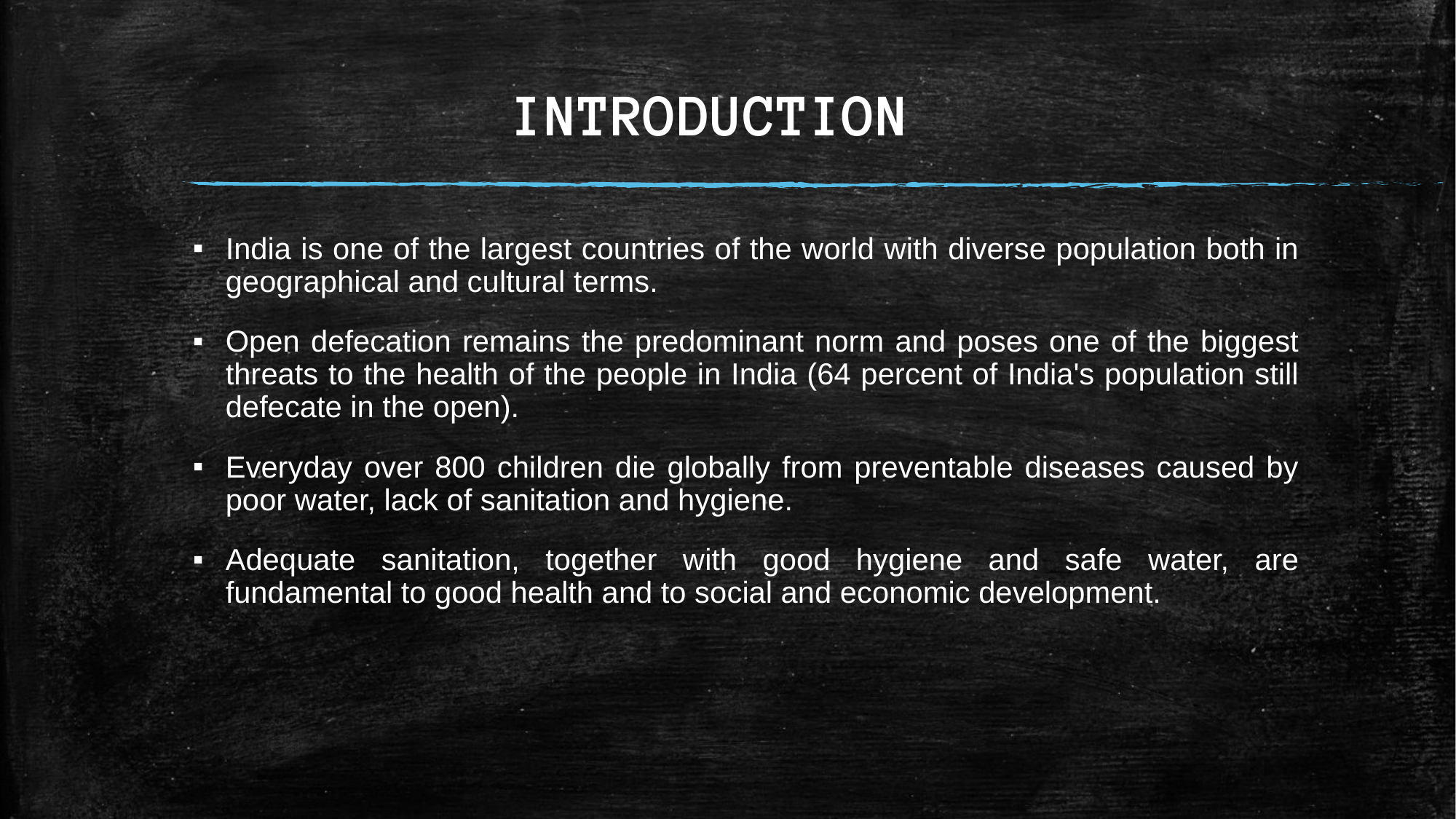

# INTRODUCTION
India is one of the largest countries of the world with diverse population both in geographical and cultural terms.
Open defecation remains the predominant norm and poses one of the biggest threats to the health of the people in India (64 percent of India's population still defecate in the open).
Everyday over 800 children die globally from preventable diseases caused by poor water, lack of sanitation and hygiene.
Adequate sanitation, together with good hygiene and safe water, are fundamental to good health and to social and economic development.